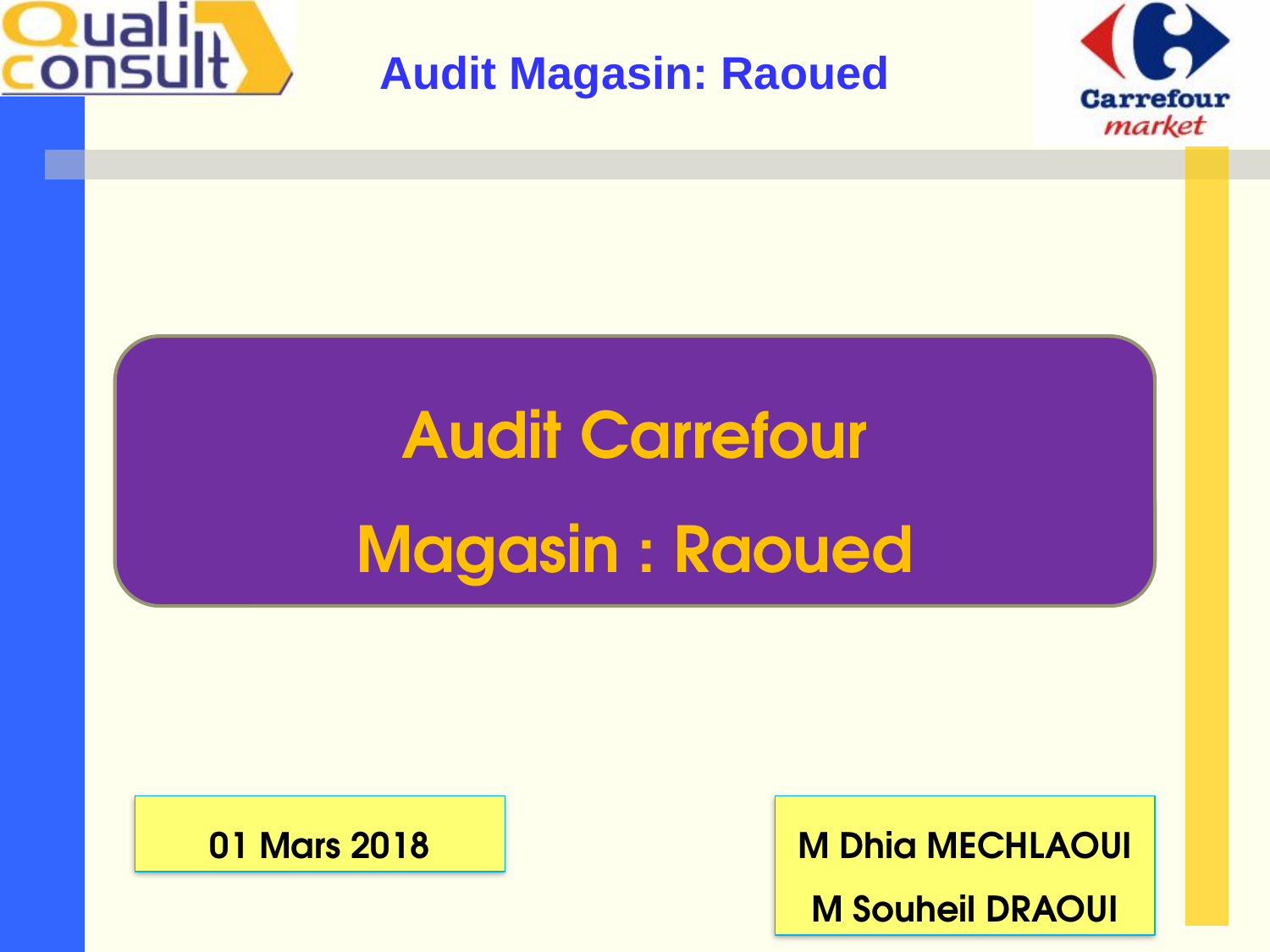

Audit Carrefour
Magasin : Raoued
01 Mars 2018
M Dhia MECHLAOUI
M Souheil DRAOUI